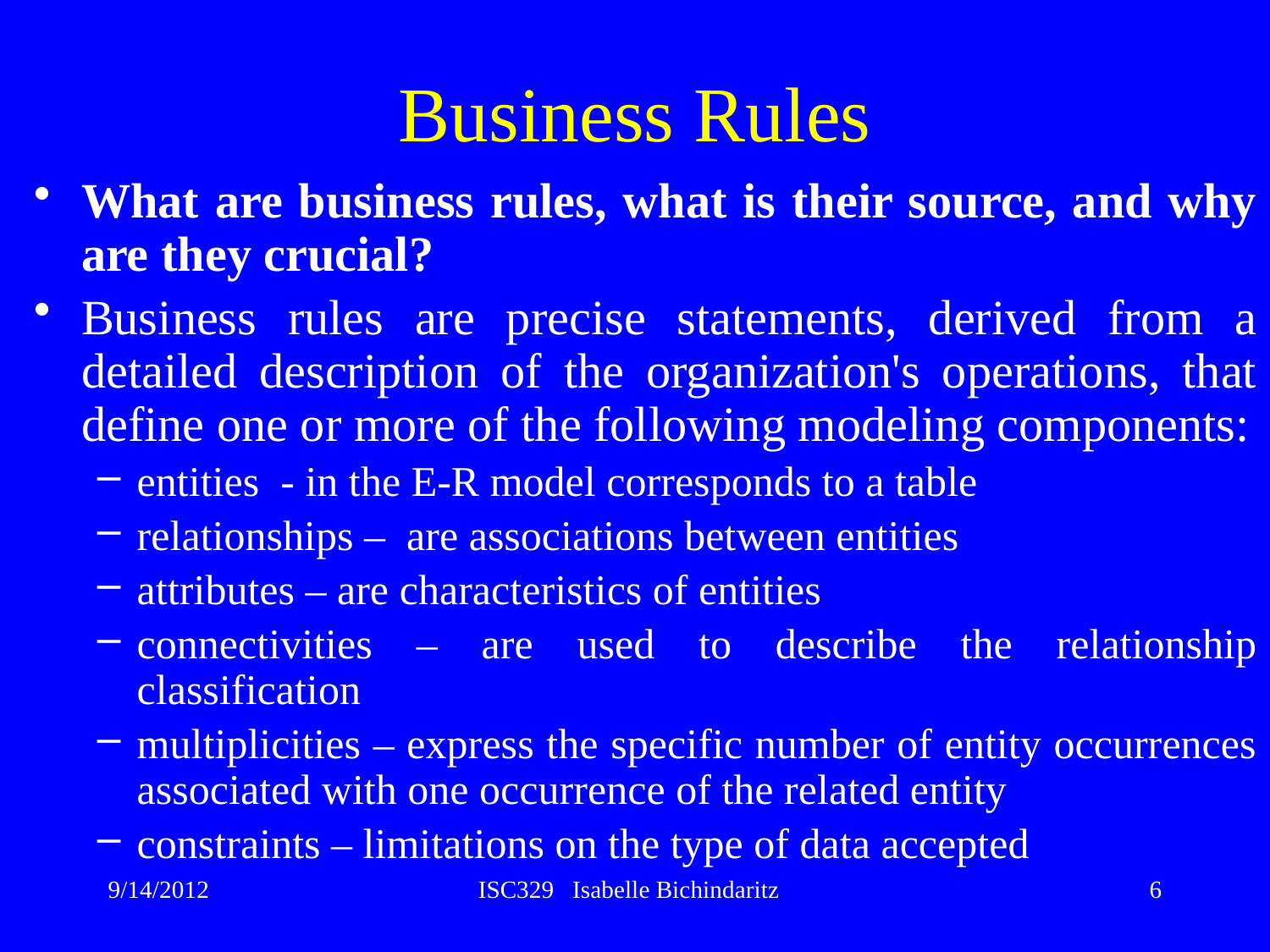

# Business Rules
What are business rules, what is their source, and why are they crucial?
Business rules are precise statements, derived from a detailed description of the organization's operations, that define one or more of the following modeling components:
entities  - in the E-R model corresponds to a table
relationships –  are associations between entities
attributes – are characteristics of entities
connectivities – are used to describe the relationship classification
multiplicities – express the specific number of entity occurrences associated with one occurrence of the related entity
constraints – limitations on the type of data accepted
9/14/2012
ISC329   Isabelle Bichindaritz
6